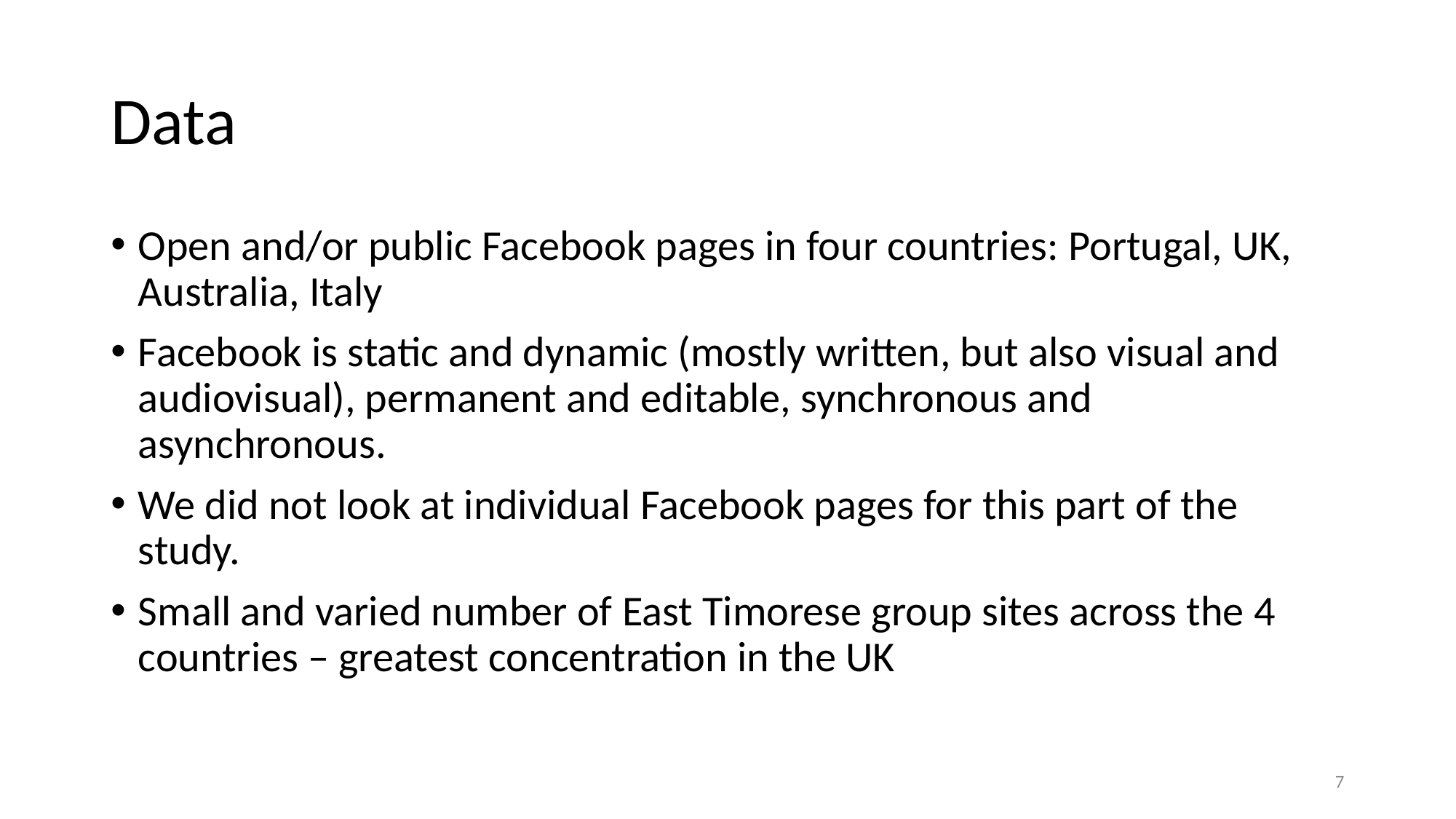

# Data
Open and/or public Facebook pages in four countries: Portugal, UK, Australia, Italy
Facebook is static and dynamic (mostly written, but also visual and audiovisual), permanent and editable, synchronous and asynchronous.
We did not look at individual Facebook pages for this part of the study.
Small and varied number of East Timorese group sites across the 4 countries – greatest concentration in the UK
7